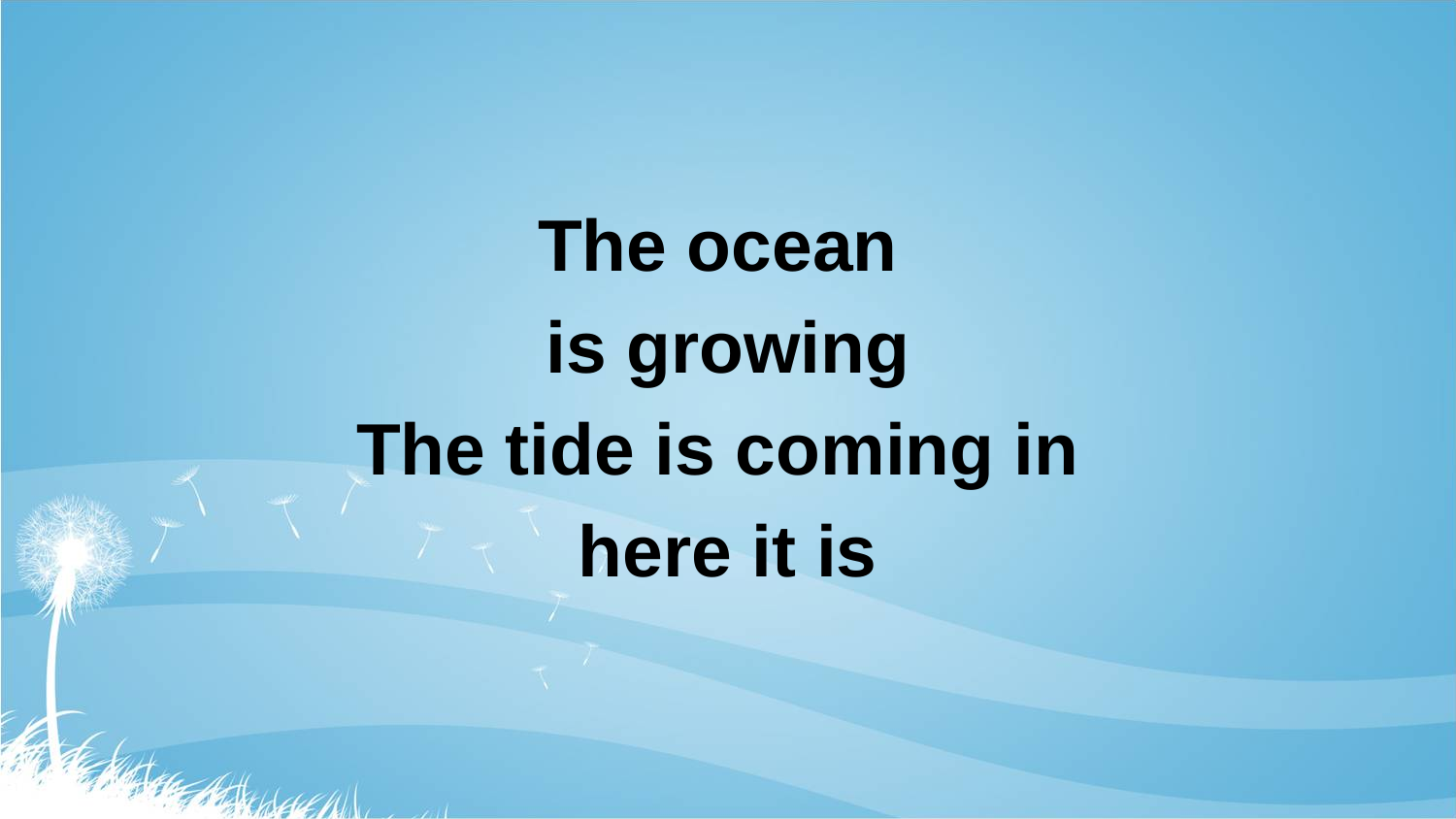

#
The ocean
is growing
The tide is coming in
here it is